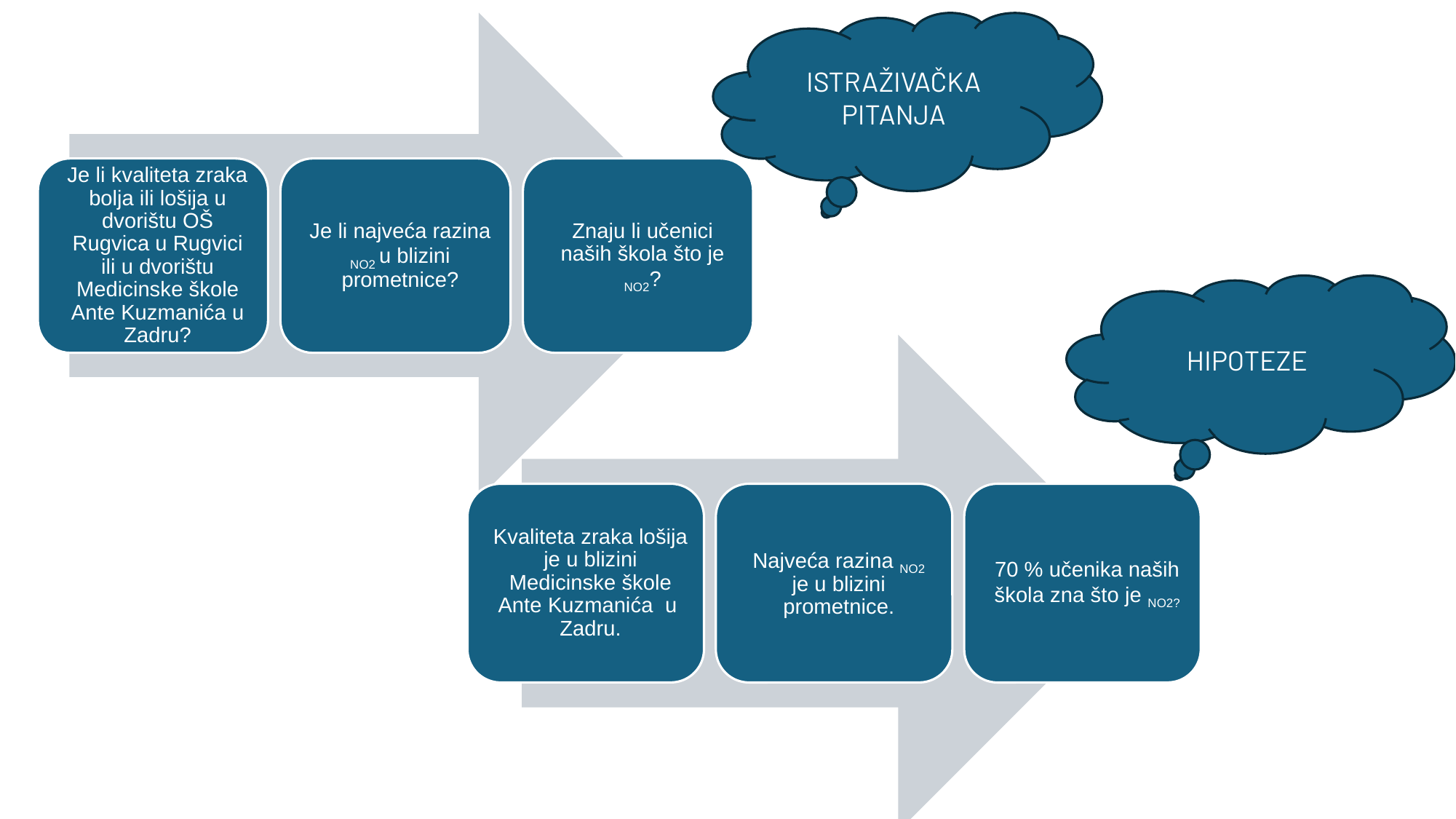

ISTRAŽIVAČKA PITANJA
Je li kvaliteta zraka bolja ili lošija u dvorištu OŠ Rugvica u Rugvici ili u dvorištu Medicinske škole Ante Kuzmanića u Zadru?
Je li najveća razina NO2 u blizini prometnice?
Znaju li učenici naših škola što je NO2?
HIPOTEZE
Kvaliteta zraka lošija je u blizini Medicinske škole Ante Kuzmanića  u  Zadru.
Najveća razina NO2 je u blizini prometnice.
70 % učenika naših škola zna što je NO2?